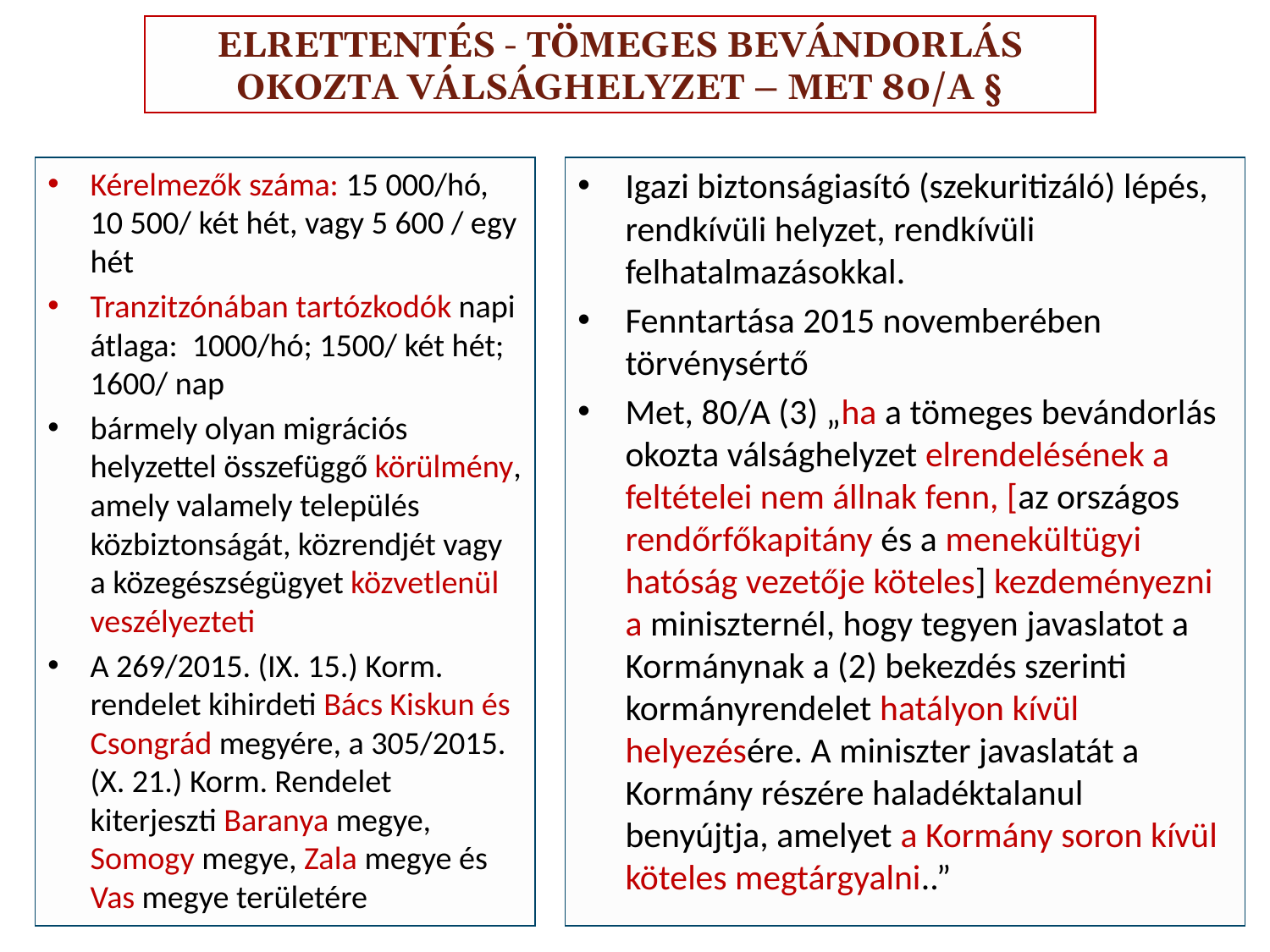

# ELRETTENTÉS - TÖMEGES BEVÁNDORLÁS OKOZTA VÁLSÁGHELYZET – MET 80/A §
Kérelmezők száma: 15 000/hó, 10 500/ két hét, vagy 5 600 / egy hét
Tranzitzónában tartózkodók napi átlaga:  1000/hó; 1500/ két hét; 1600/ nap
bármely olyan migrációs helyzettel összefüggő körülmény, amely valamely település közbiztonságát, közrendjét vagy a közegészségügyet közvetlenül veszélyezteti
A 269/2015. (IX. 15.) Korm. rendelet kihirdeti Bács Kiskun és Csongrád megyére, a 305/2015. (X. 21.) Korm. Rendelet kiterjeszti Baranya megye, Somogy megye, Zala megye és Vas megye területére

Igazi biztonságiasító (szekuritizáló) lépés, rendkívüli helyzet, rendkívüli felhatalmazásokkal.
Fenntartása 2015 novemberében törvénysértő
Met, 80/A (3) „ha a tömeges bevándorlás okozta válsághelyzet elrendelésének a feltételei nem állnak fenn, [az országos rendőrfőkapitány és a menekültügyi hatóság vezetője köteles] kezdeményezni a miniszternél, hogy tegyen javaslatot a Kormánynak a (2) bekezdés szerinti kormányrendelet hatályon kívül helyezésére. A miniszter javaslatát a Kormány részére haladéktalanul benyújtja, amelyet a Kormány soron kívül köteles megtárgyalni..”